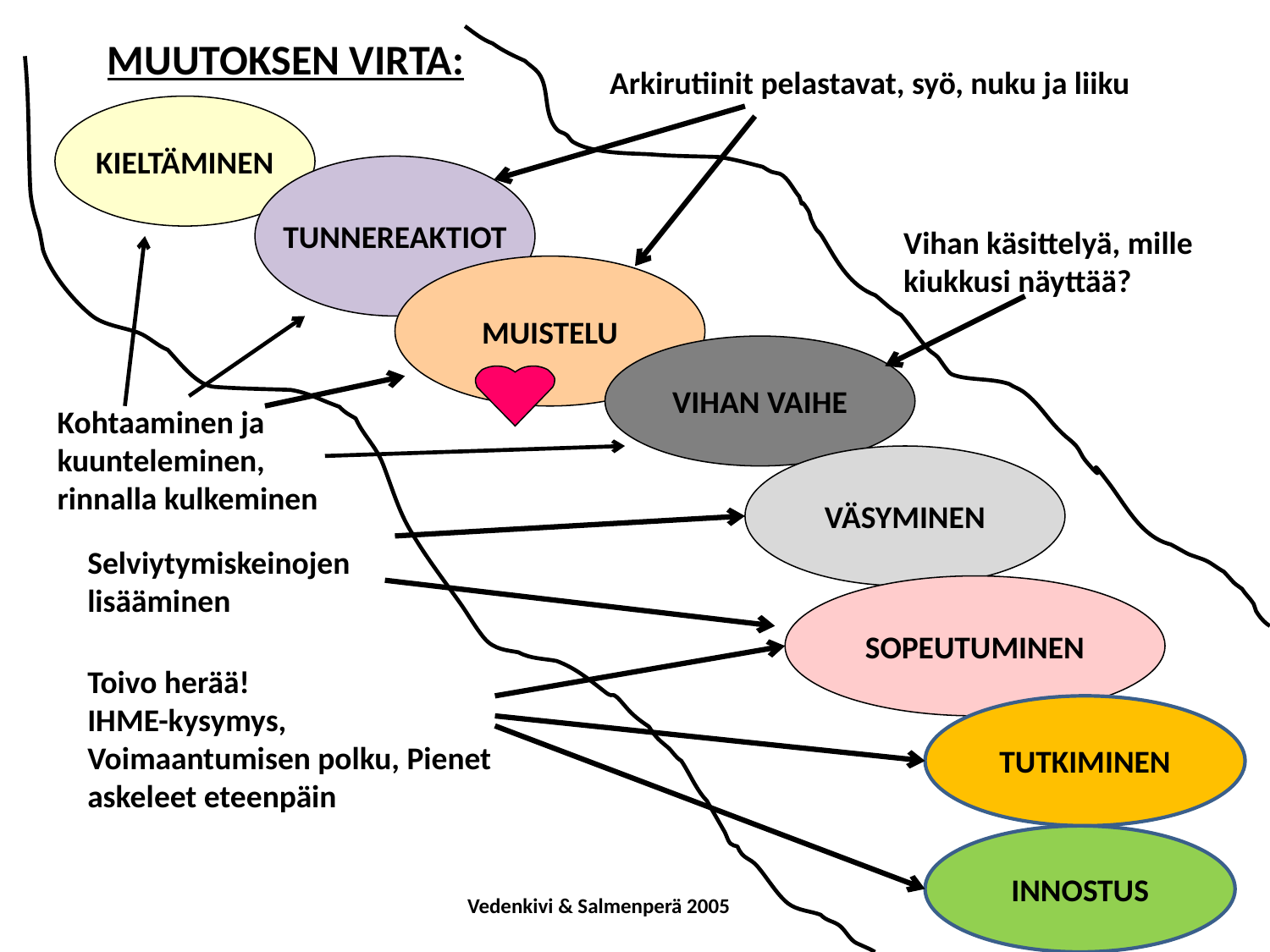

MUUTOKSEN VIRTA:

Arkirutiinit pelastavat, syö, nuku ja liiku

KIELTÄMINEN
TUNNEREAKTIOT
     Vihan käsittelyä, mille
     kiukkusi näyttää?
MUISTELU
VIHAN VAIHE

Kohtaaminen ja
kuunteleminen,
rinnalla kulkeminen
VÄSYMINEN
Selviytymiskeinojen
lisääminen
SOPEUTUMINEN
Toivo herää!
IHME-kysymys, Voimaantumisen polku, Pienet askeleet eteenpäin

TUTKIMINEN
INNOSTUS
Vedenkivi & Salmenperä 2005